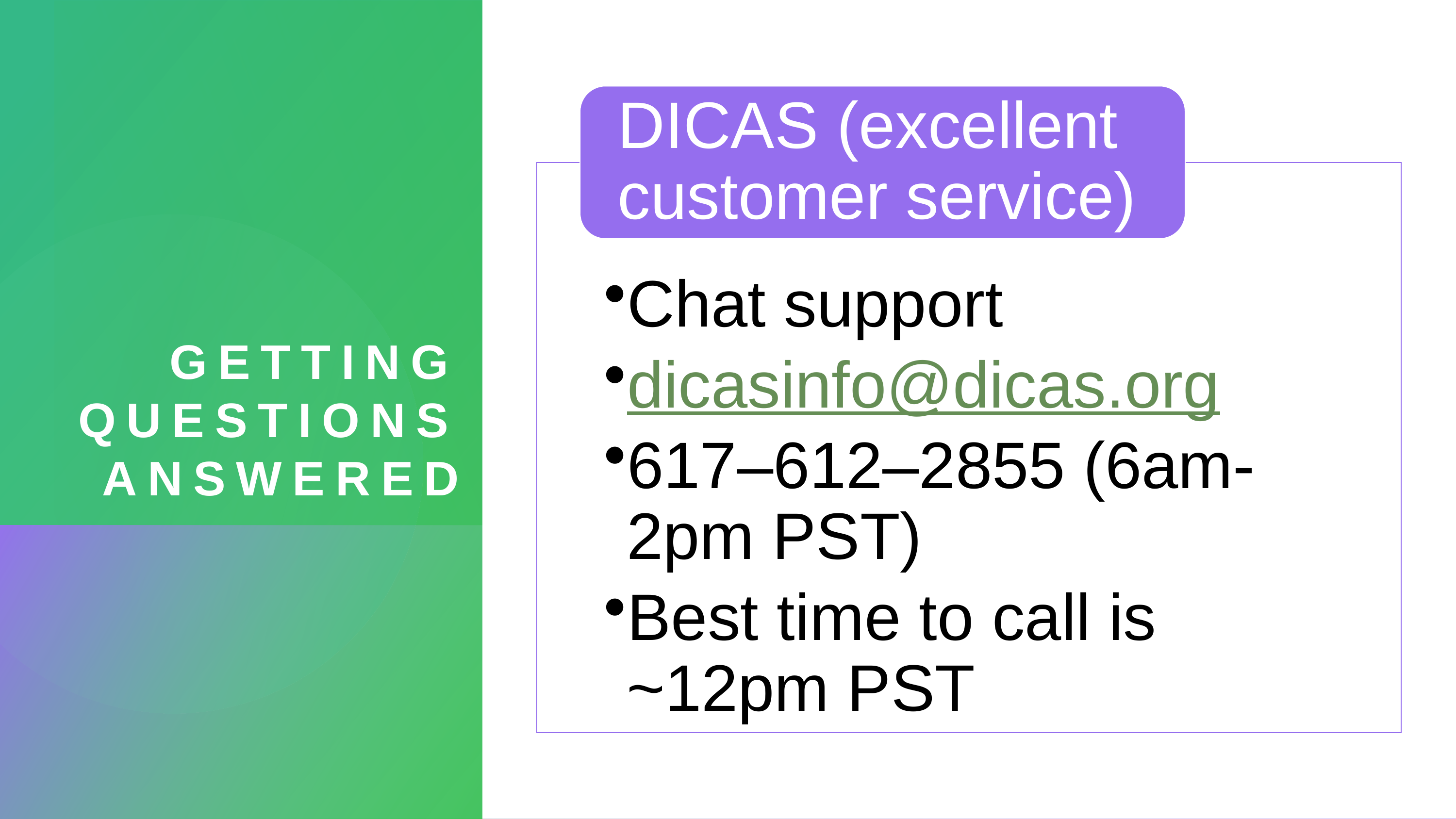

Chat support
dicasinfo@dicas.org
617–612–2855 (6am-2pm PST)
Best time to call is ~12pm PST
DICAS (excellent customer service)
# GETTING QUESTIONS ANSWERED